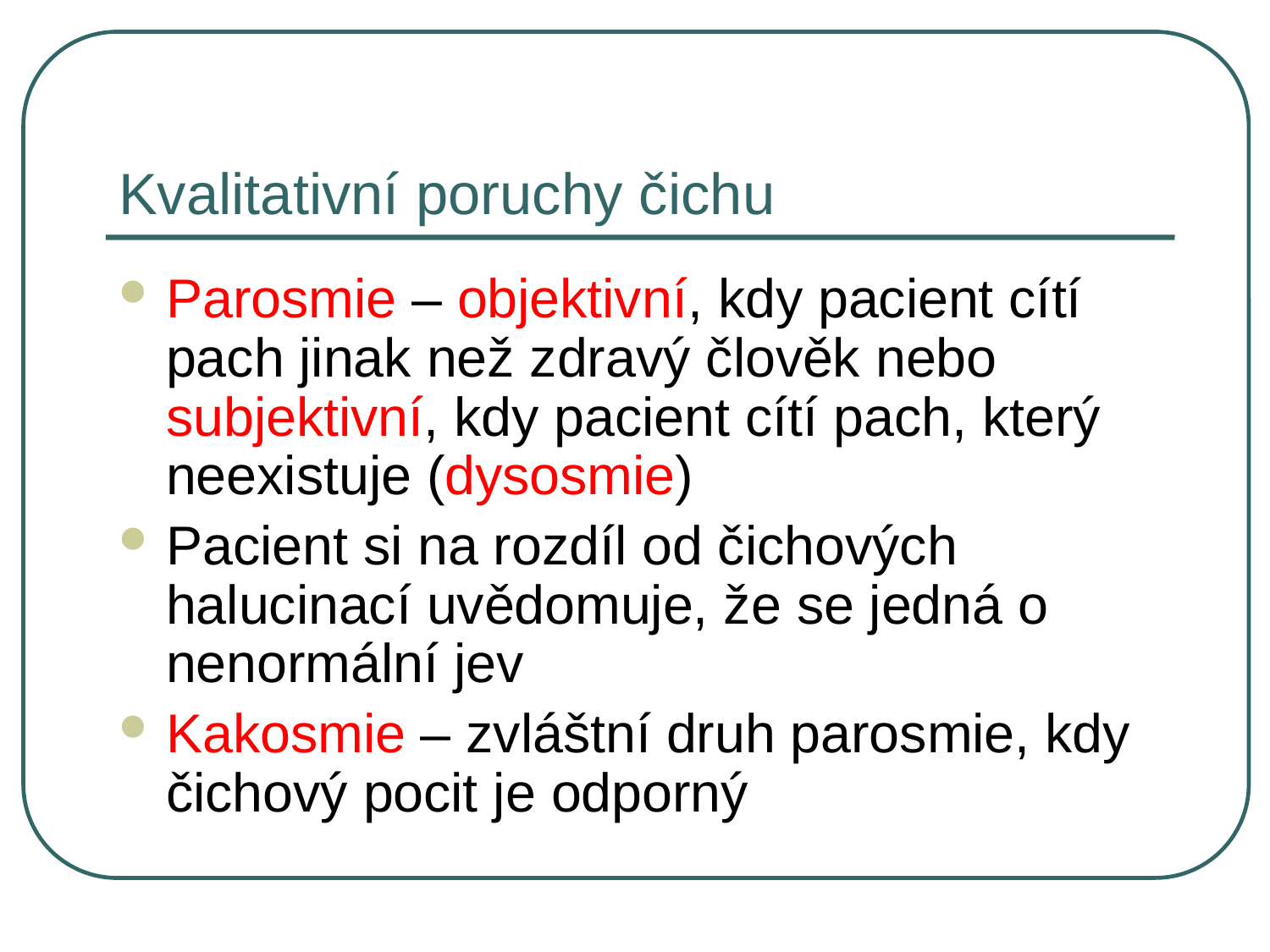

# Kvalitativní poruchy čichu
Parosmie – objektivní, kdy pacient cítí pach jinak než zdravý člověk nebo subjektivní, kdy pacient cítí pach, který neexistuje (dysosmie)
Pacient si na rozdíl od čichových halucinací uvědomuje, že se jedná o nenormální jev
Kakosmie – zvláštní druh parosmie, kdy čichový pocit je odporný